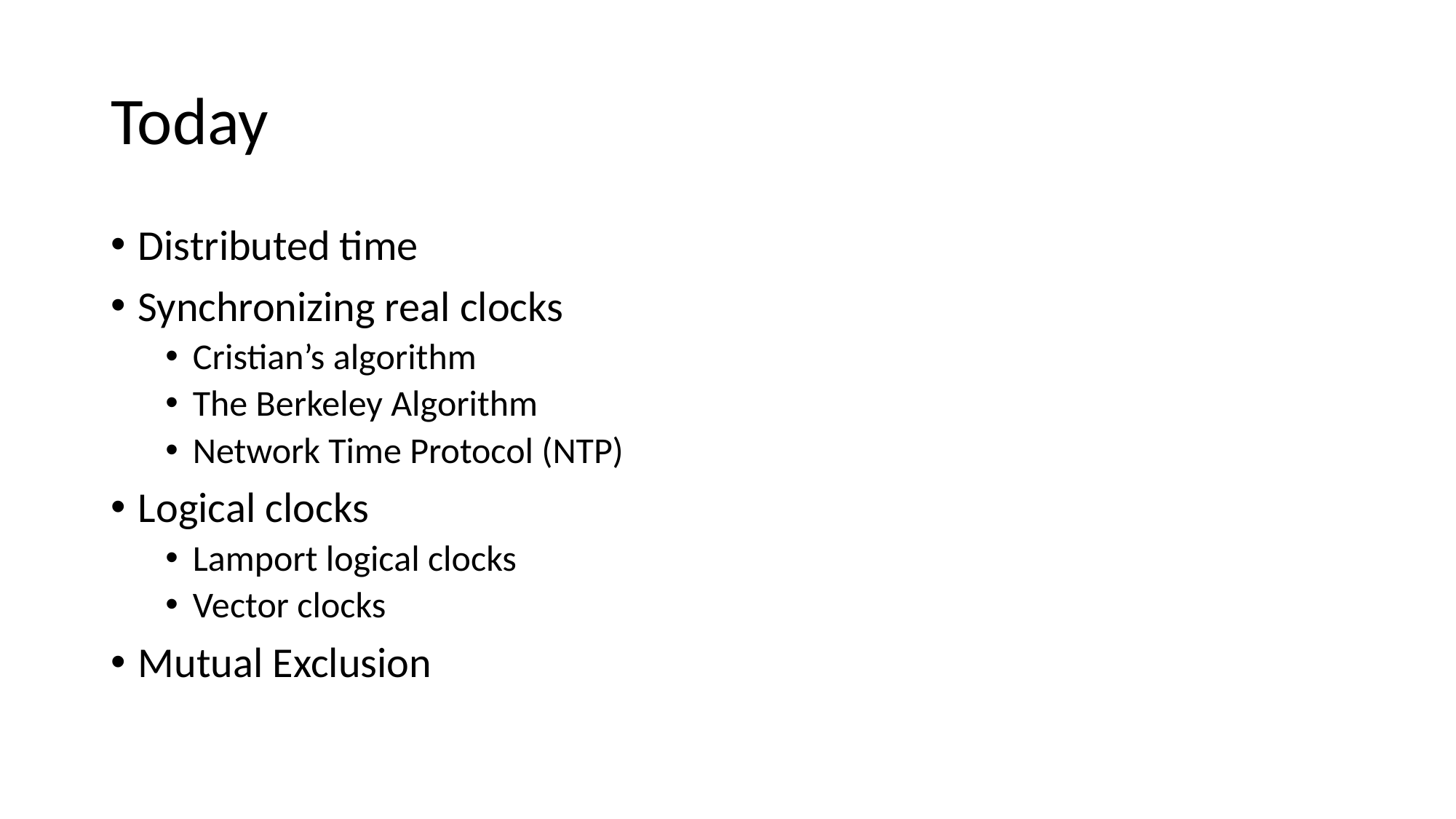

# Today
Distributed time
Synchronizing real clocks
Cristian’s algorithm
The Berkeley Algorithm
Network Time Protocol (NTP)
Logical clocks
Lamport logical clocks
Vector clocks
Mutual Exclusion